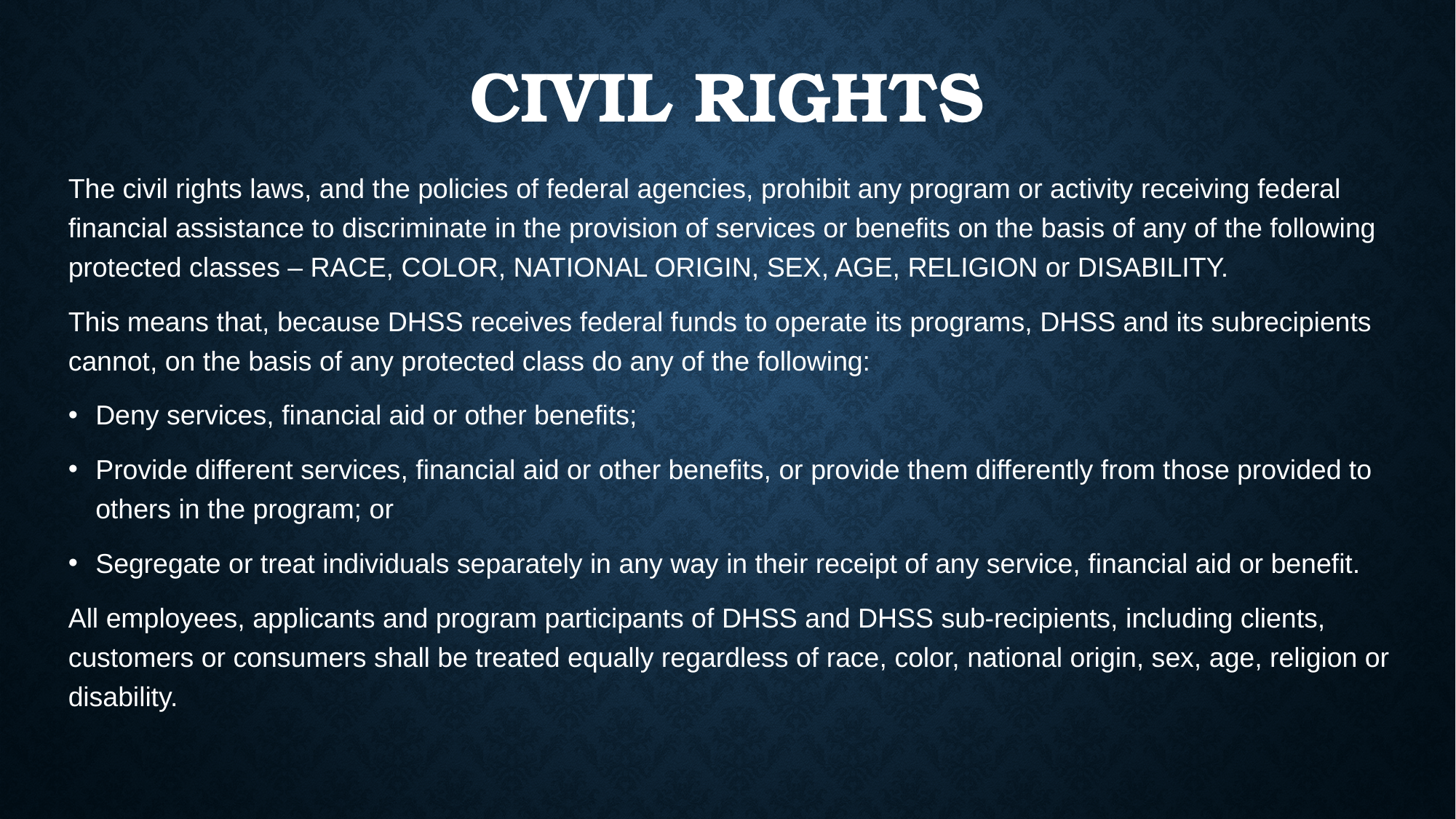

# Civil Rights
The civil rights laws, and the policies of federal agencies, prohibit any program or activity receiving federal financial assistance to discriminate in the provision of services or benefits on the basis of any of the following protected classes – RACE, COLOR, NATIONAL ORIGIN, SEX, AGE, RELIGION or DISABILITY.
This means that, because DHSS receives federal funds to operate its programs, DHSS and its subrecipients cannot, on the basis of any protected class do any of the following:
Deny services, financial aid or other benefits;
Provide different services, financial aid or other benefits, or provide them differently from those provided to others in the program; or
Segregate or treat individuals separately in any way in their receipt of any service, financial aid or benefit.
All employees, applicants and program participants of DHSS and DHSS sub-recipients, including clients, customers or consumers shall be treated equally regardless of race, color, national origin, sex, age, religion or disability.